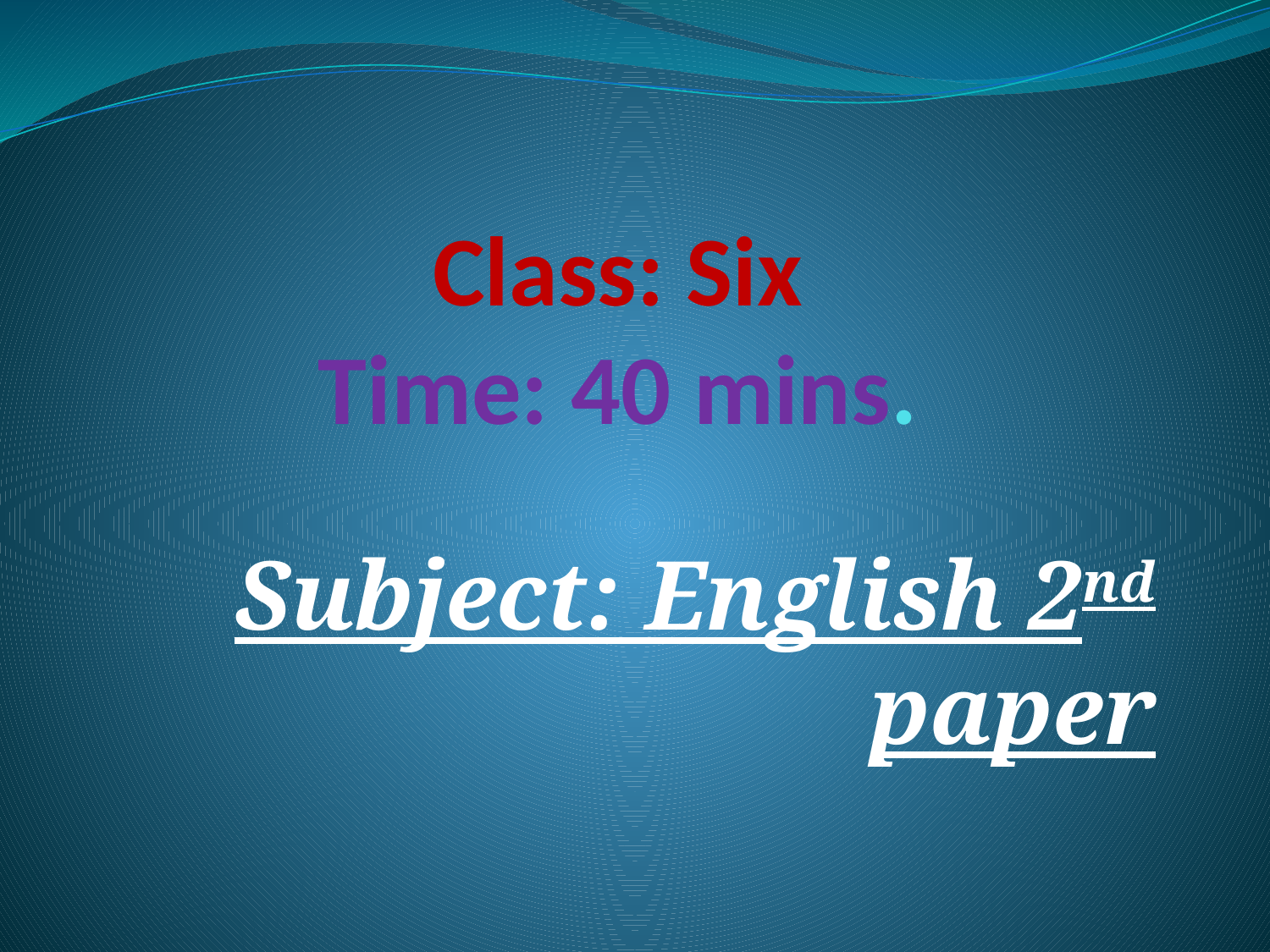

# Class: Six Time: 40 mins.
Subject: English 2nd paper